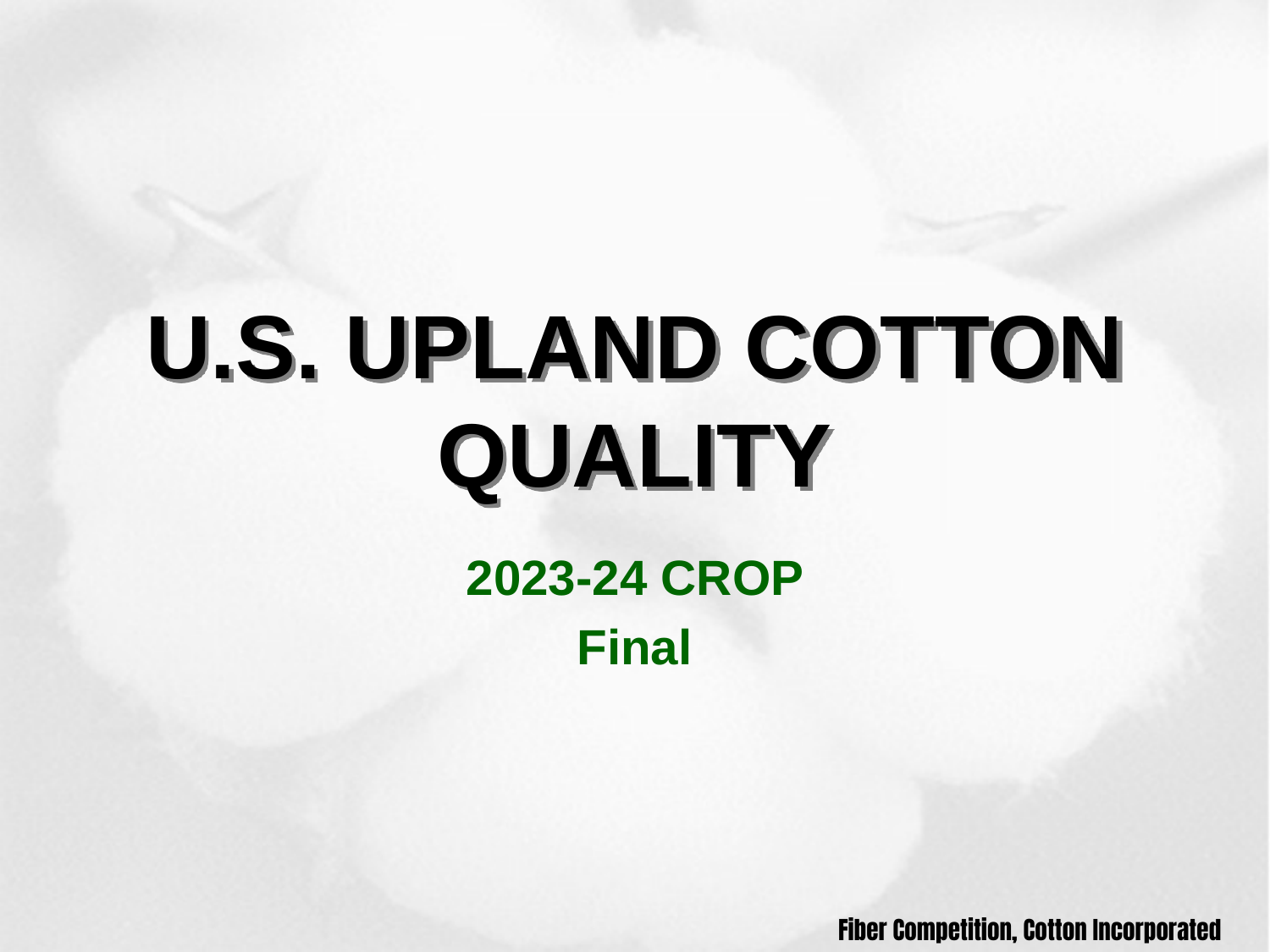

# U.S. UPLAND COTTON QUALITY
2023-24 CROP
Final
Fiber Competition, Cotton Incorporated